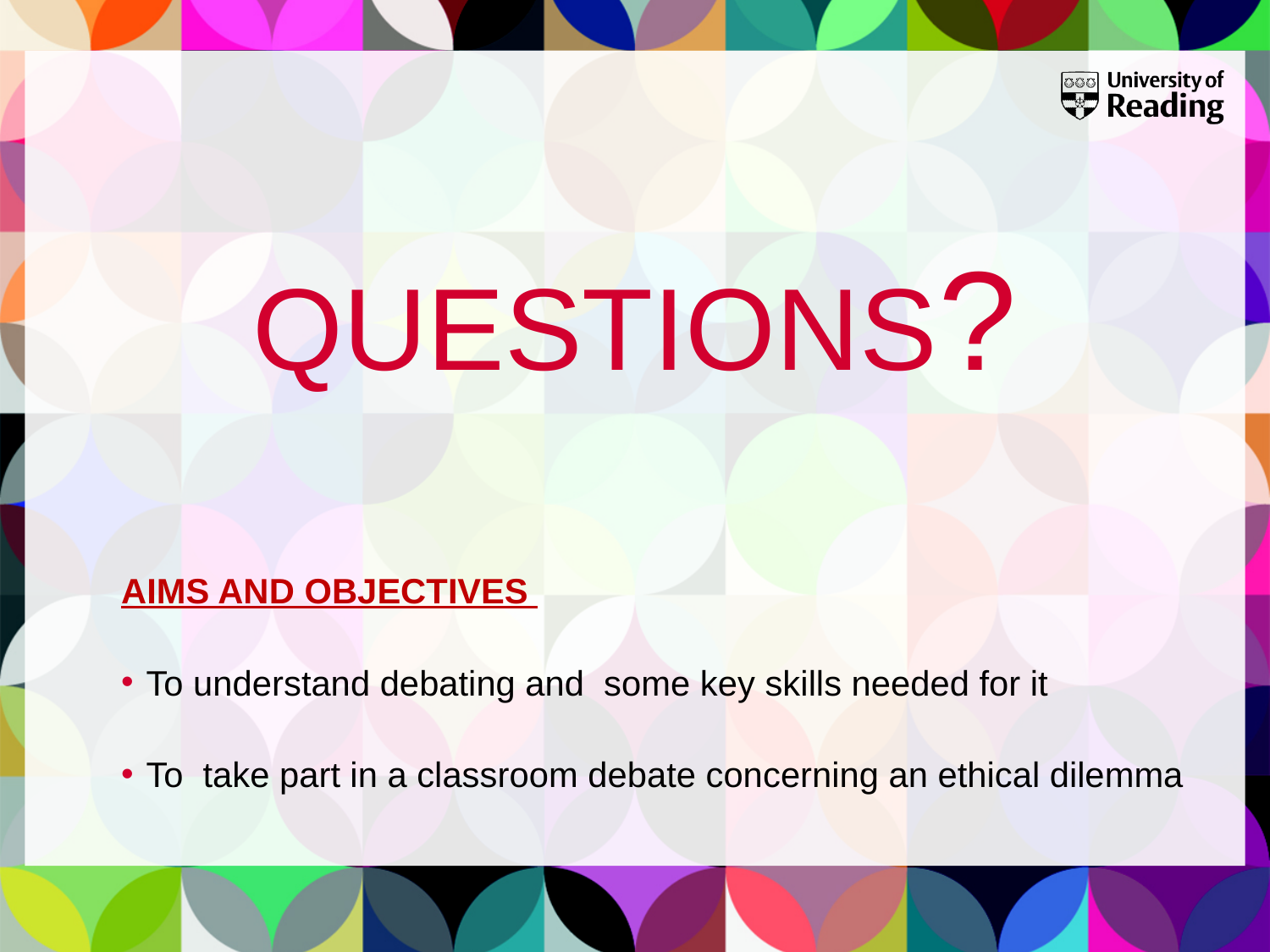

QUESTIONS?

AIMS AND OBJECTIVES
To understand debating and  some key skills needed for it
To  take part in a classroom debate concerning an ethical dilemma